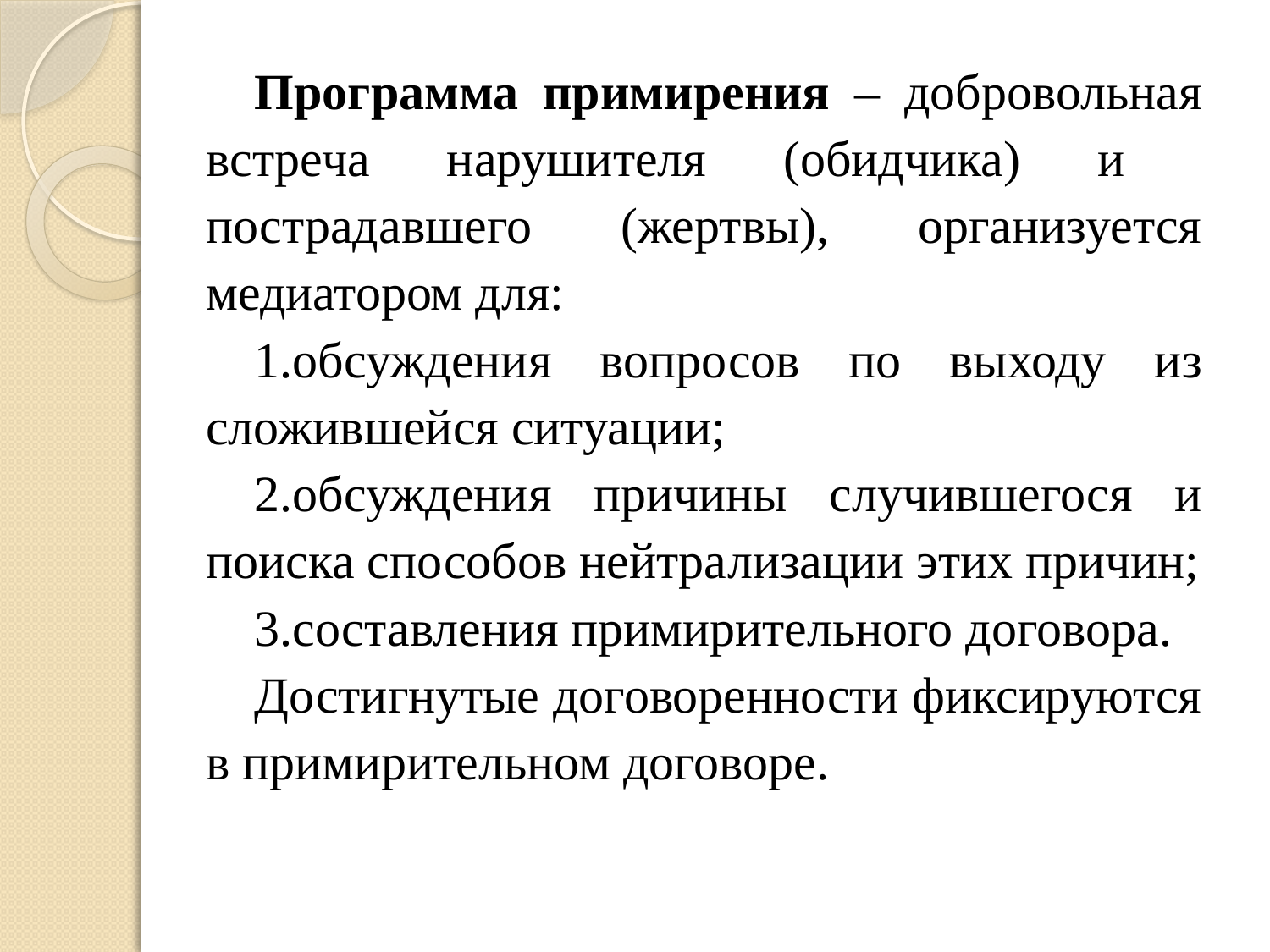

Программа примирения – добровольная встреча нарушителя (обидчика) и  пострадавшего (жертвы), организуется медиатором для:
1.обсуждения вопросов по выходу из сложившейся ситуации;
2.обсуждения причины случившегося и поиска способов нейтрализации этих причин;
3.составления примирительного договора.
Достигнутые договоренности фиксируются в примирительном договоре.